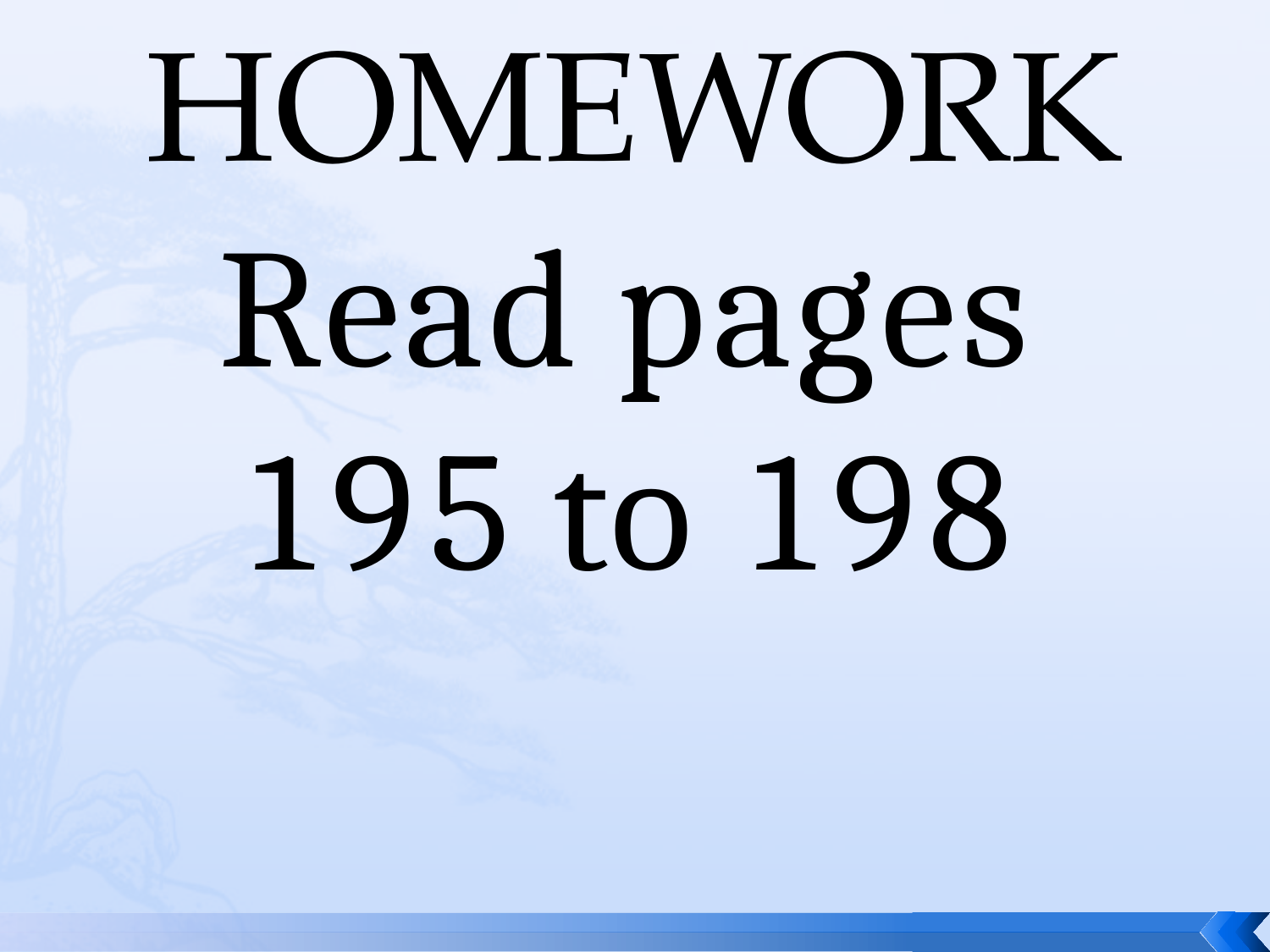

# Homework
Read pages 195 to 198